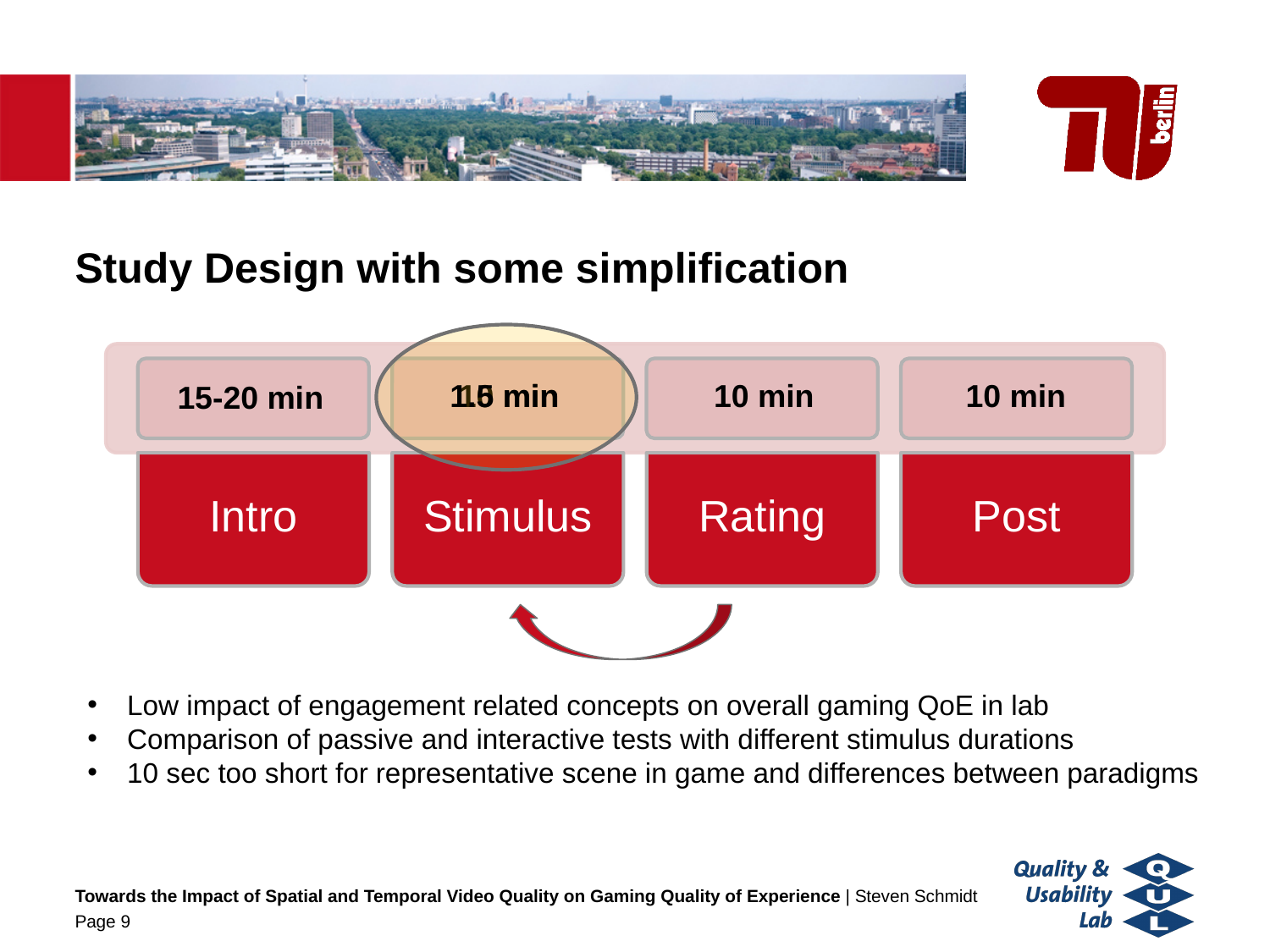

# Study Design with some simplification

Intro
Stimulus
Rating
Post
1.5 min
10 min
10 min
10 min
15-20 min

Low impact of engagement related concepts on overall gaming QoE in lab
Comparison of passive and interactive tests with different stimulus durations
10 sec too short for representative scene in game and differences between paradigms

Towards the Impact of Spatial and Temporal Video Quality on Gaming Quality of Experience | Steven Schmidt
Page 9